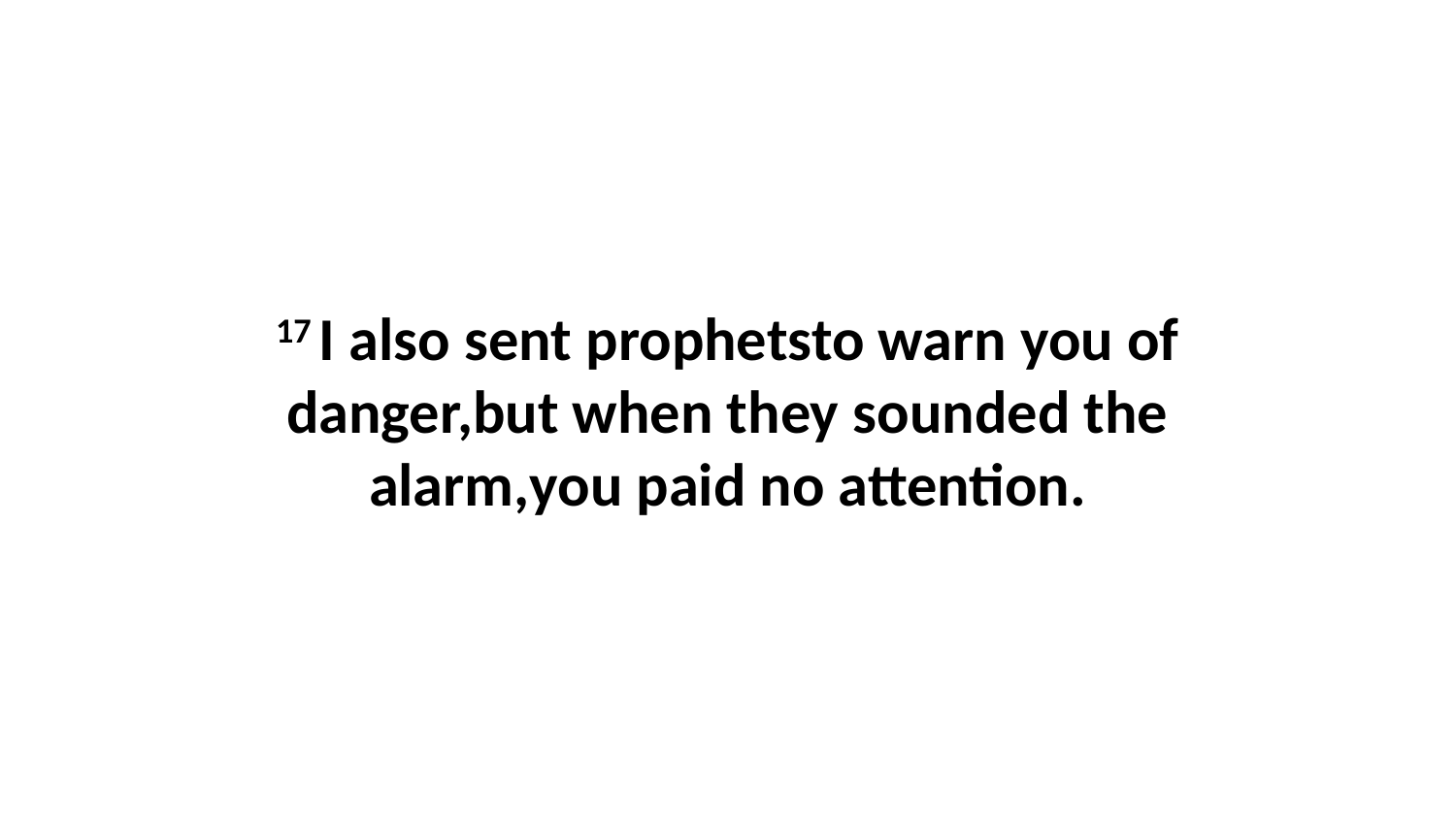

17 I also sent prophetsto warn you of danger,but when they sounded the alarm,you paid no attention.